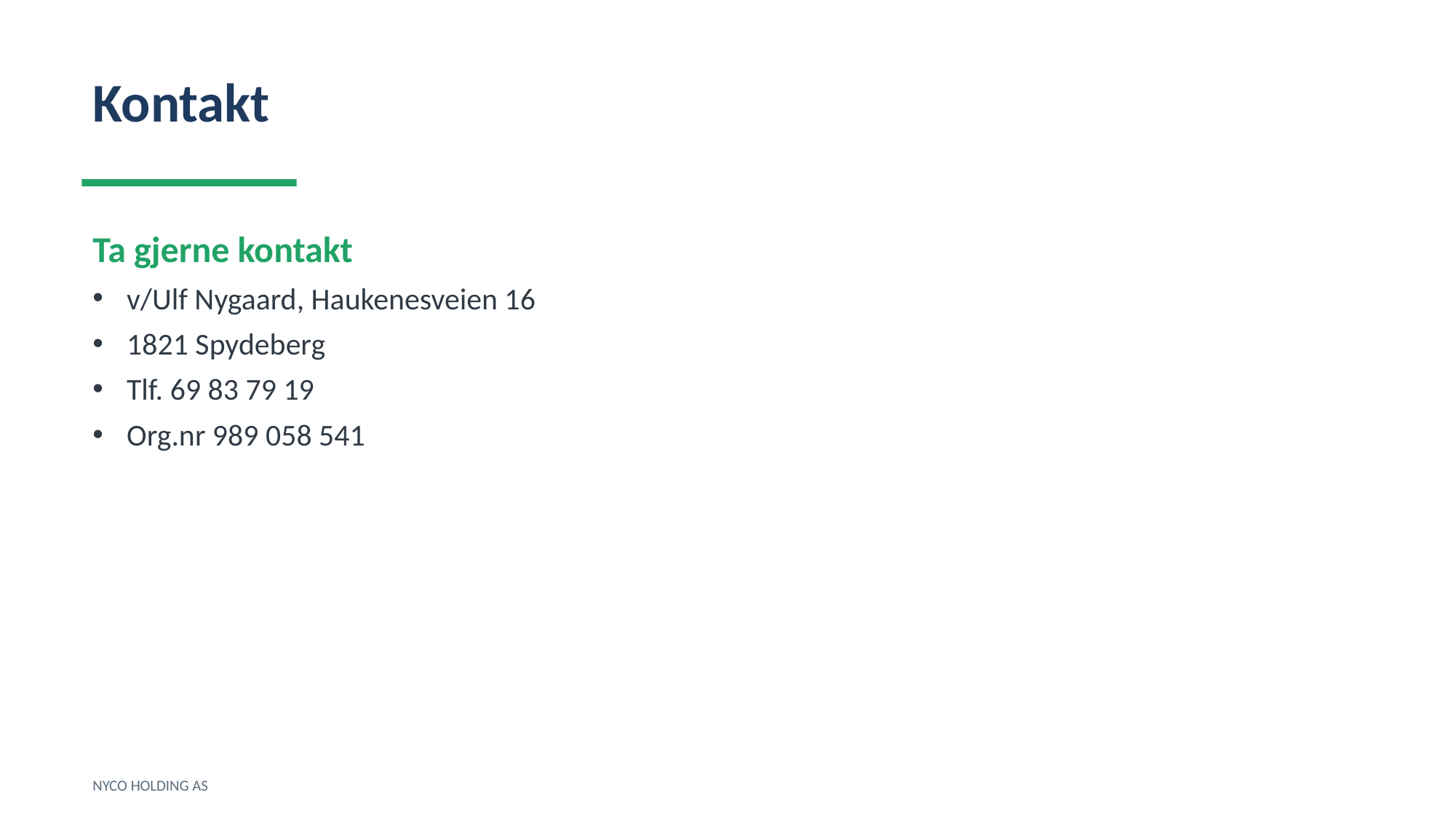

Kontakt

Ta gjerne kontakt
v/Ulf Nygaard, Haukenesveien 16
1821 Spydeberg
Tlf. 69 83 79 19
Org.nr 989 058 541
NYCO HOLDING AS